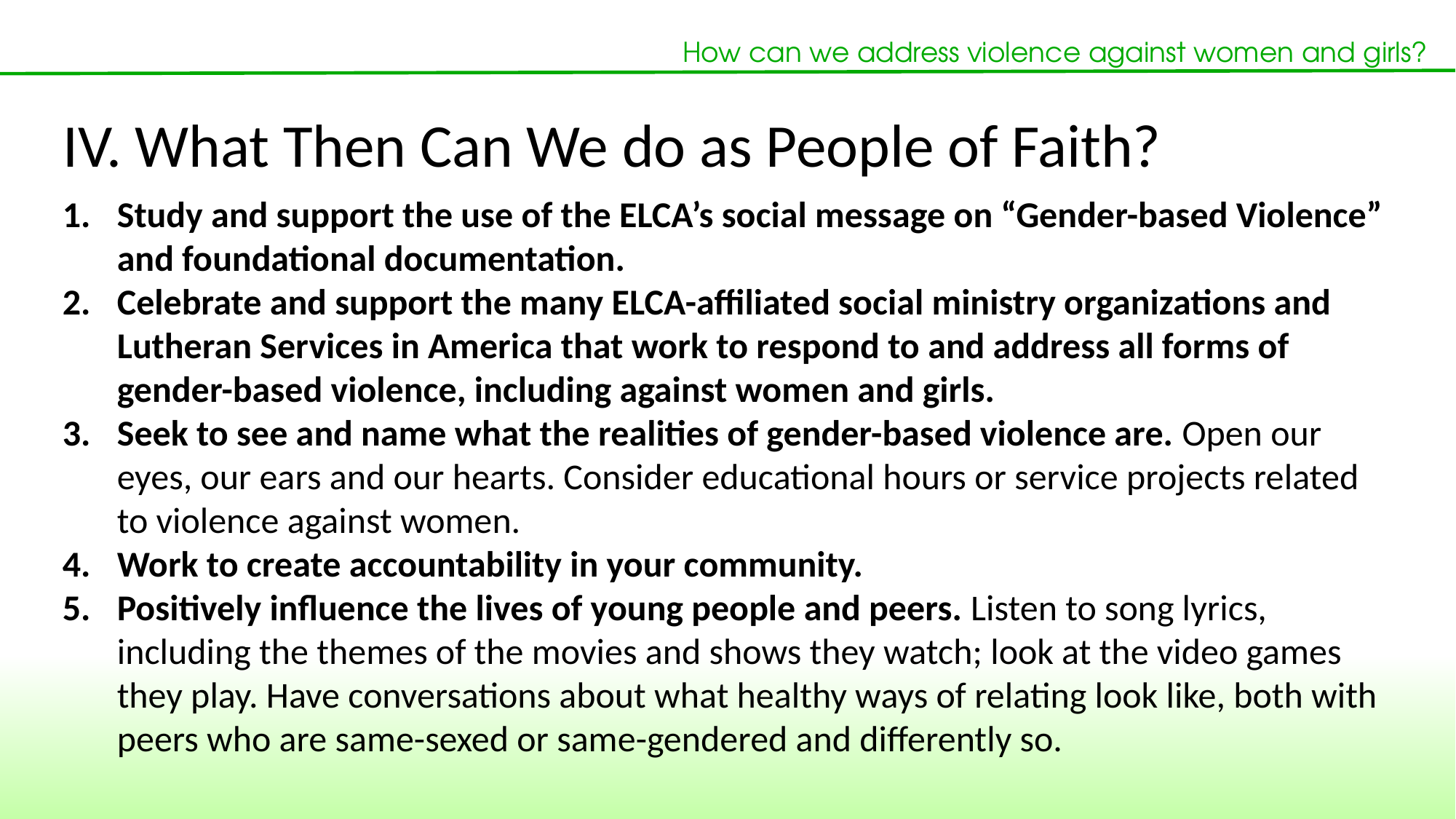

How can we address violence against women and girls?
IV. What Then Can We do as People of Faith?
Study and support the use of the ELCA’s social message on “Gender-based Violence” and foundational documentation.
Celebrate and support the many ELCA-affiliated social ministry organizations and Lutheran Services in America that work to respond to and address all forms of gender-based violence, including against women and girls.
Seek to see and name what the realities of gender-based violence are. Open our eyes, our ears and our hearts. Consider educational hours or service projects related to violence against women.
Work to create accountability in your community.
Positively influence the lives of young people and peers. Listen to song lyrics, including the themes of the movies and shows they watch; look at the video games they play. Have conversations about what healthy ways of relating look like, both with peers who are same-sexed or same-gendered and differently so.